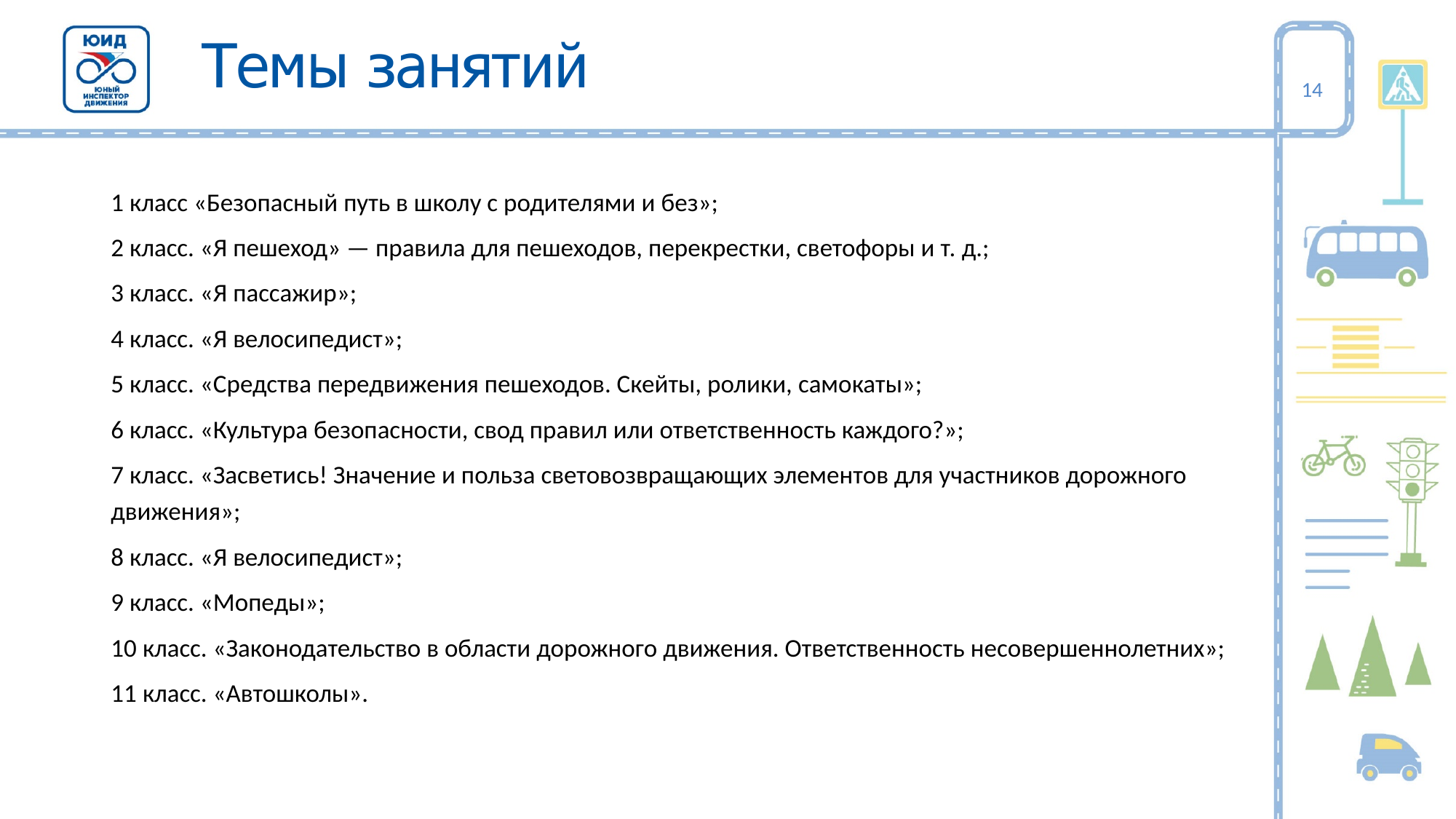

# Темы занятий
14
1 класс «Безопасный путь в школу с родителями и без»;
2 класс. «Я пешеход» — правила для пешеходов, перекрестки, светофоры и т. д.;
3 класс. «Я пассажир»;
4 класс. «Я велосипедист»;
5 класс. «Средства передвижения пешеходов. Скейты, ролики, самокаты»;
6 класс. «Культура безопасности, свод правил или ответственность каждого?»;
7 класс. «Засветись! Значение и польза световозвращающих элементов для участников дорожного движения»;
8 класс. «Я велосипедист»;
9 класс. «Мопеды»;
10 класс. «Законодательство в области дорожного движения. Ответственность несовершеннолетних»;
11 класс. «Автошколы».